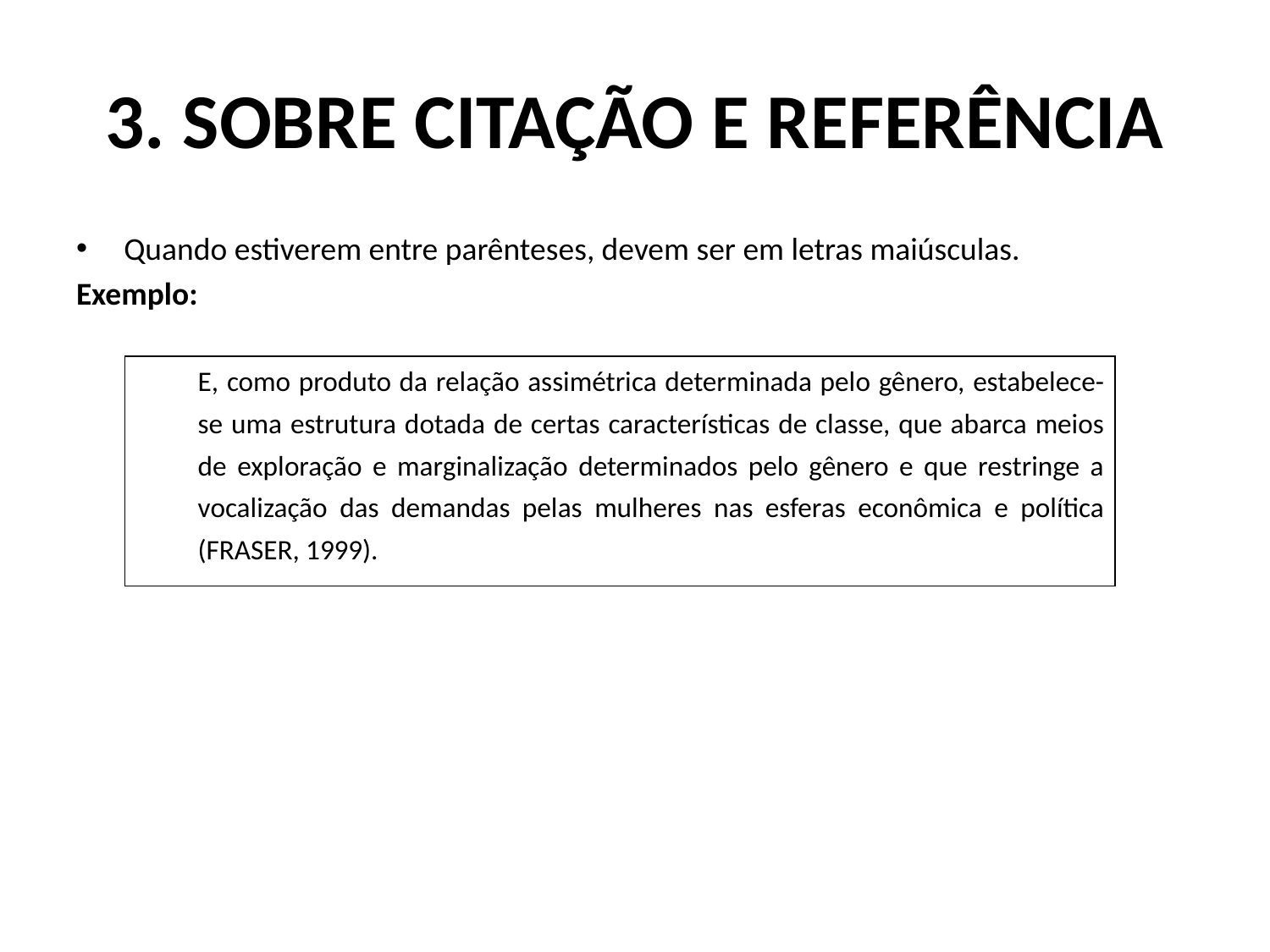

# 3. Sobre citação e referência
Quando estiverem entre parênteses, devem ser em letras maiúsculas.
Exemplo:

| E, como produto da relação assimétrica determinada pelo gênero, estabelece-se uma estrutura dotada de certas características de classe, que abarca meios de exploração e marginalização determinados pelo gênero e que restringe a vocalização das demandas pelas mulheres nas esferas econômica e política (FRASER, 1999). |
| --- |